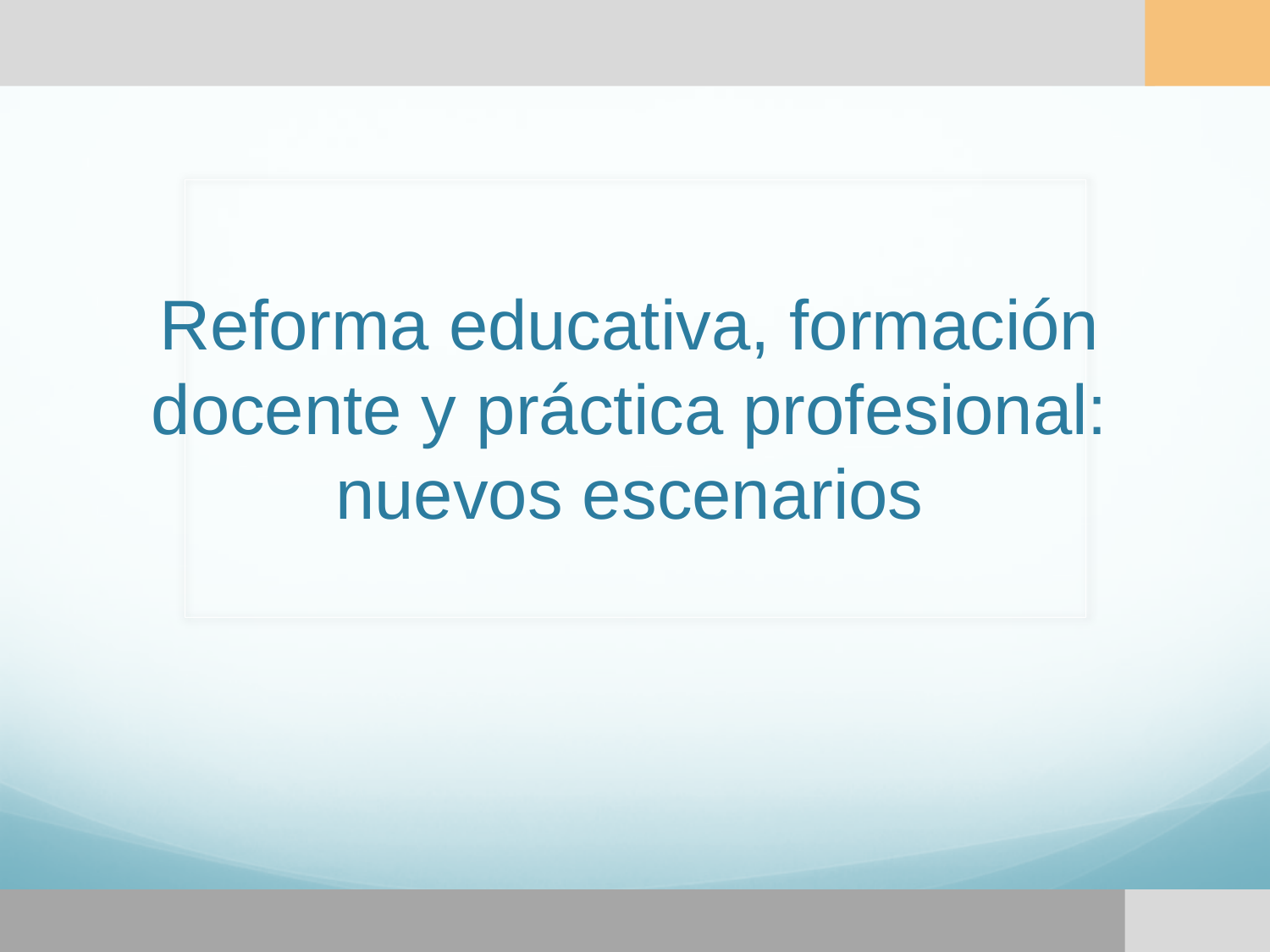

# Reforma educativa, formación docente y práctica profesional: nuevos escenarios